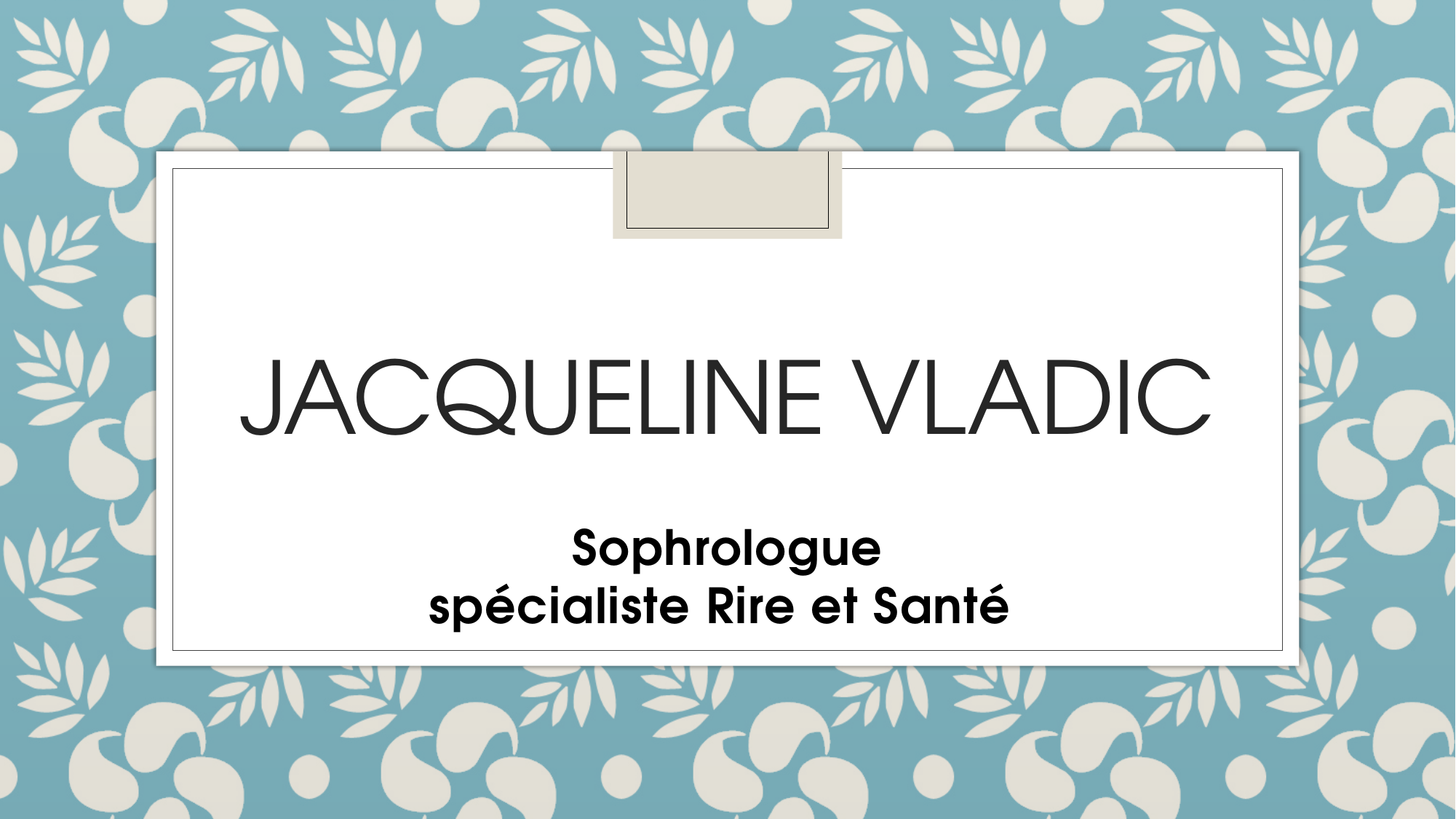

# Jacqueline VLADIC
Sophrologue
spécialiste Rire et Santé